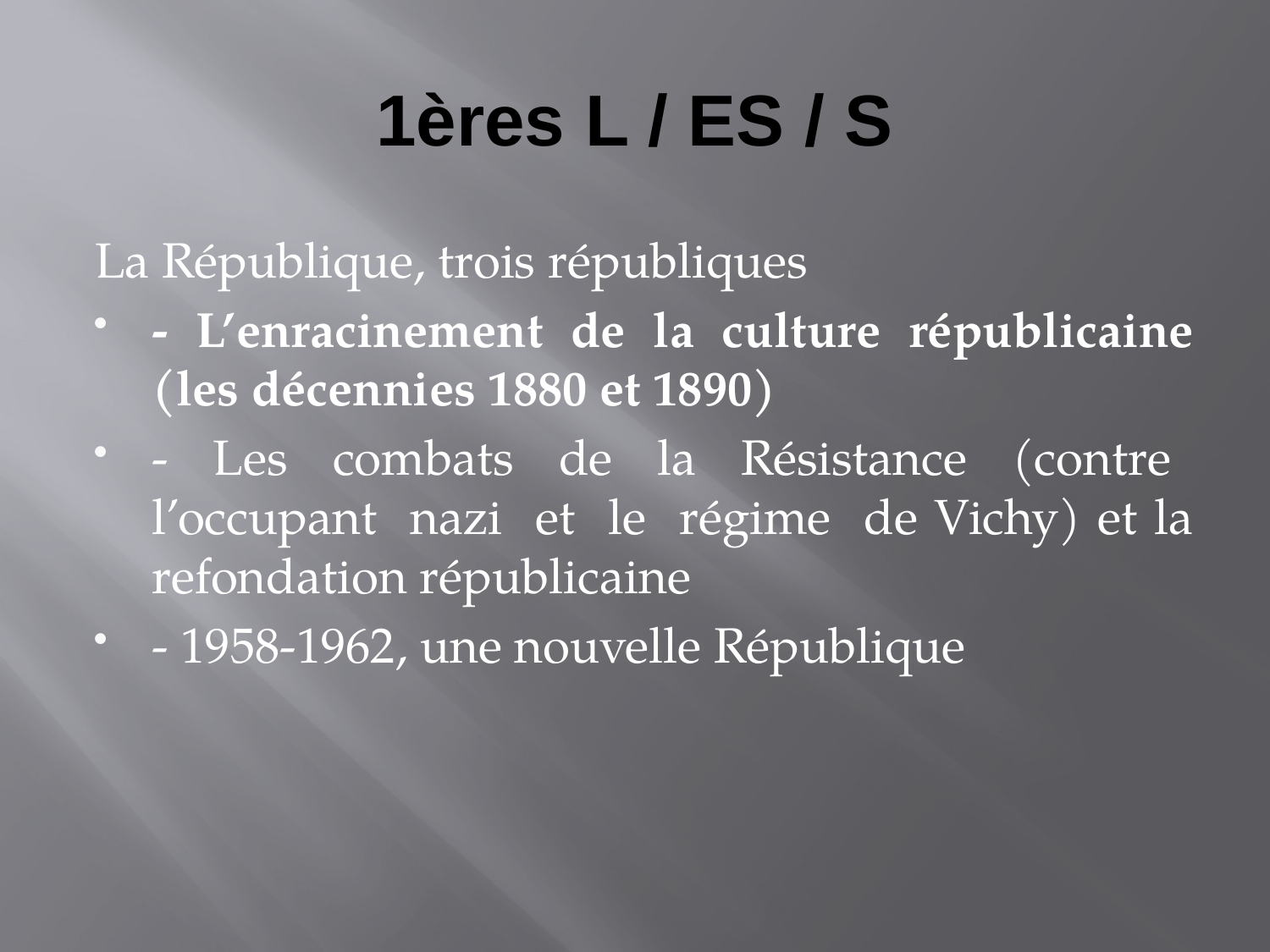

# 1ères L / ES / S
La République, trois républiques
- L’enracinement de la culture républicaine (les décennies 1880 et 1890)
-  Les  combats  de  la  Résistance  (contre  l’occupant  nazi  et  le  régime  de Vichy) et la refondation républicaine
- 1958-1962, une nouvelle République